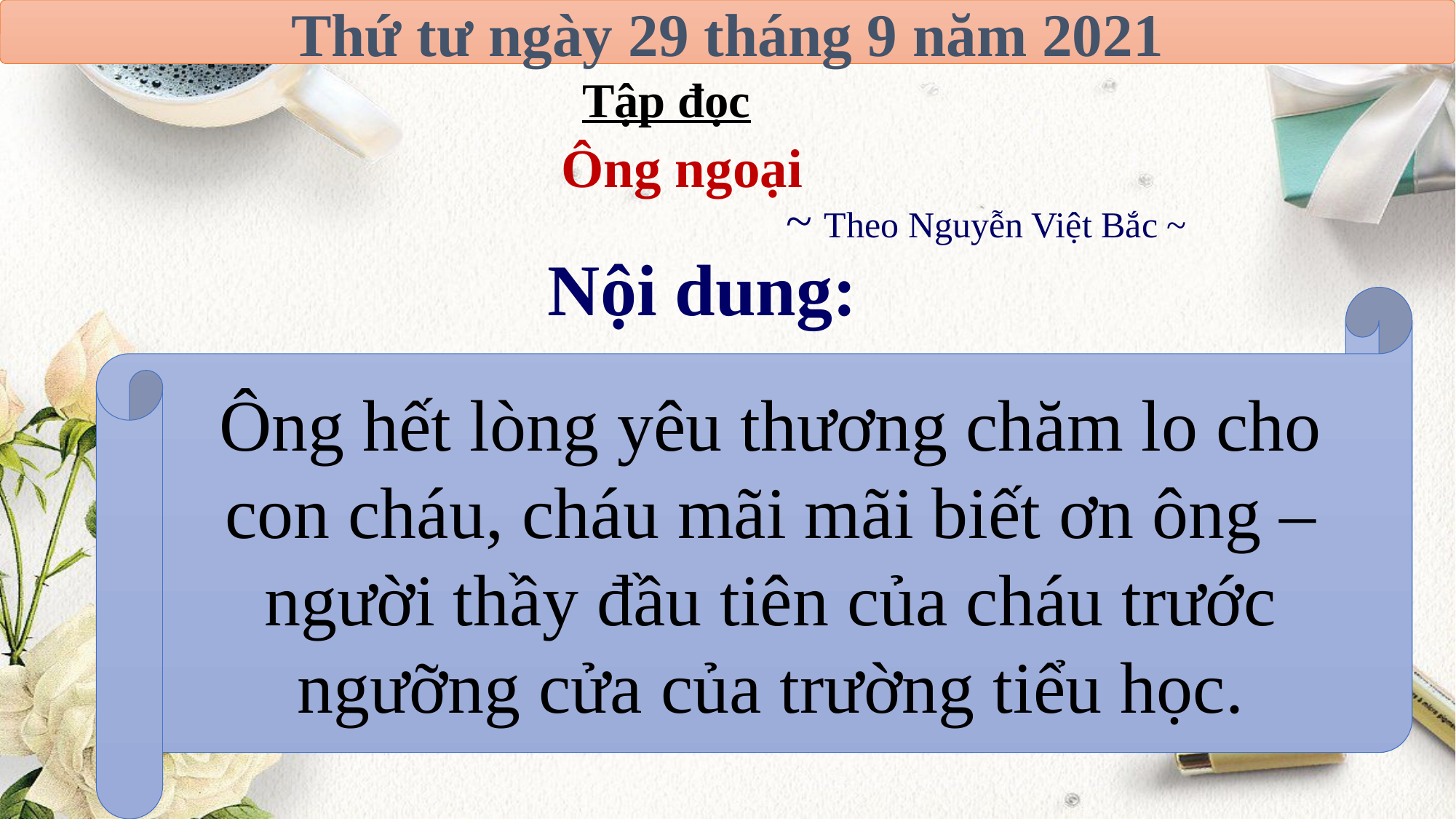

Thứ tư ngày 29 tháng 9 năm 2021
Tập đọc
Ông ngoại
~ Theo Nguyễn Việt Bắc ~
Nội dung:
Ông hết lòng yêu thương chăm lo cho con cháu, cháu mãi mãi biết ơn ông – người thầy đầu tiên của cháu trước ngưỡng cửa của trường tiểu học.